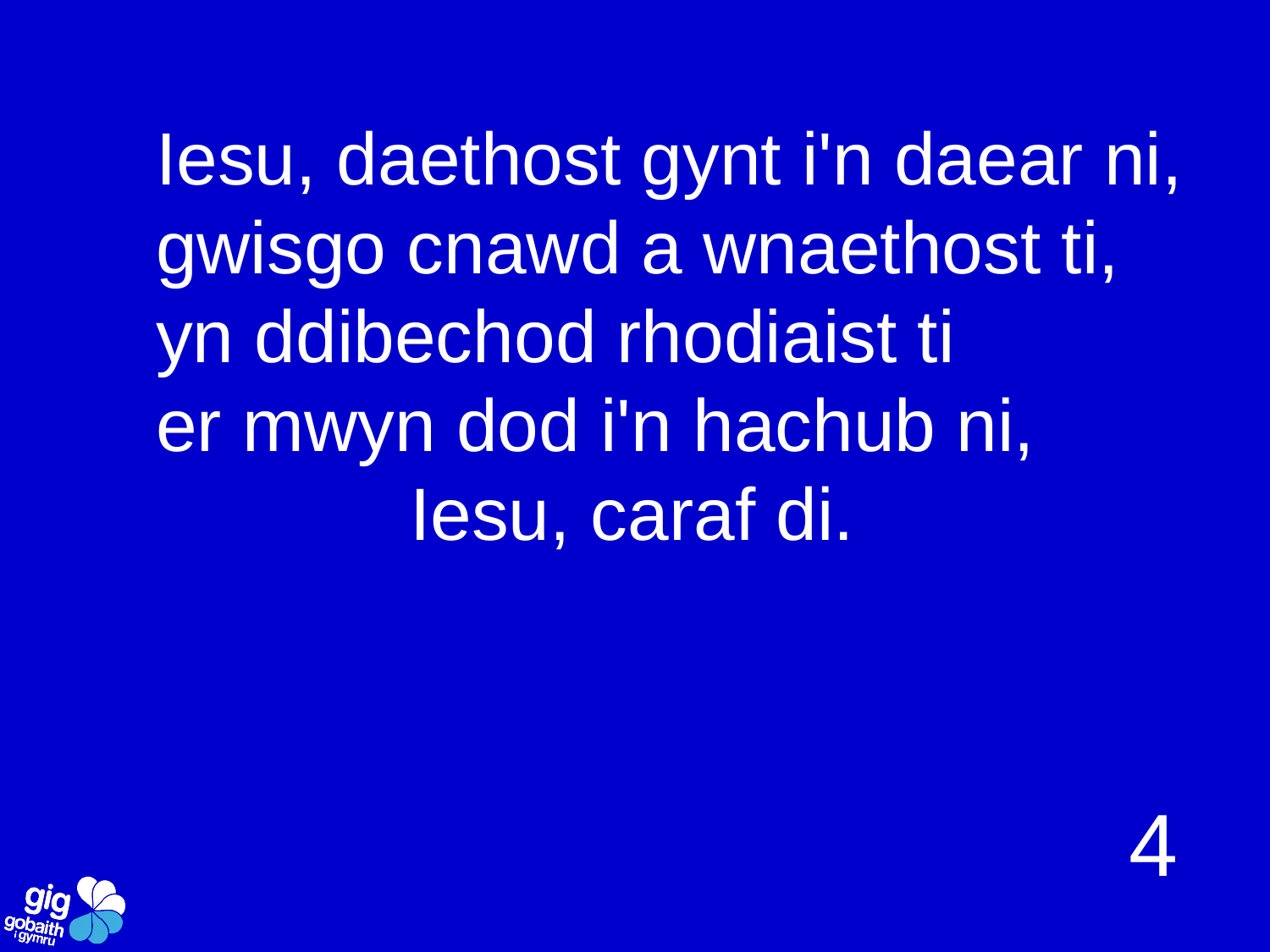

Iesu, daethost gynt i'n daear ni,
gwisgo cnawd a wnaethost ti,
yn ddibechod rhodiaist ti
er mwyn dod i'n hachub ni,
		Iesu, caraf di.
4